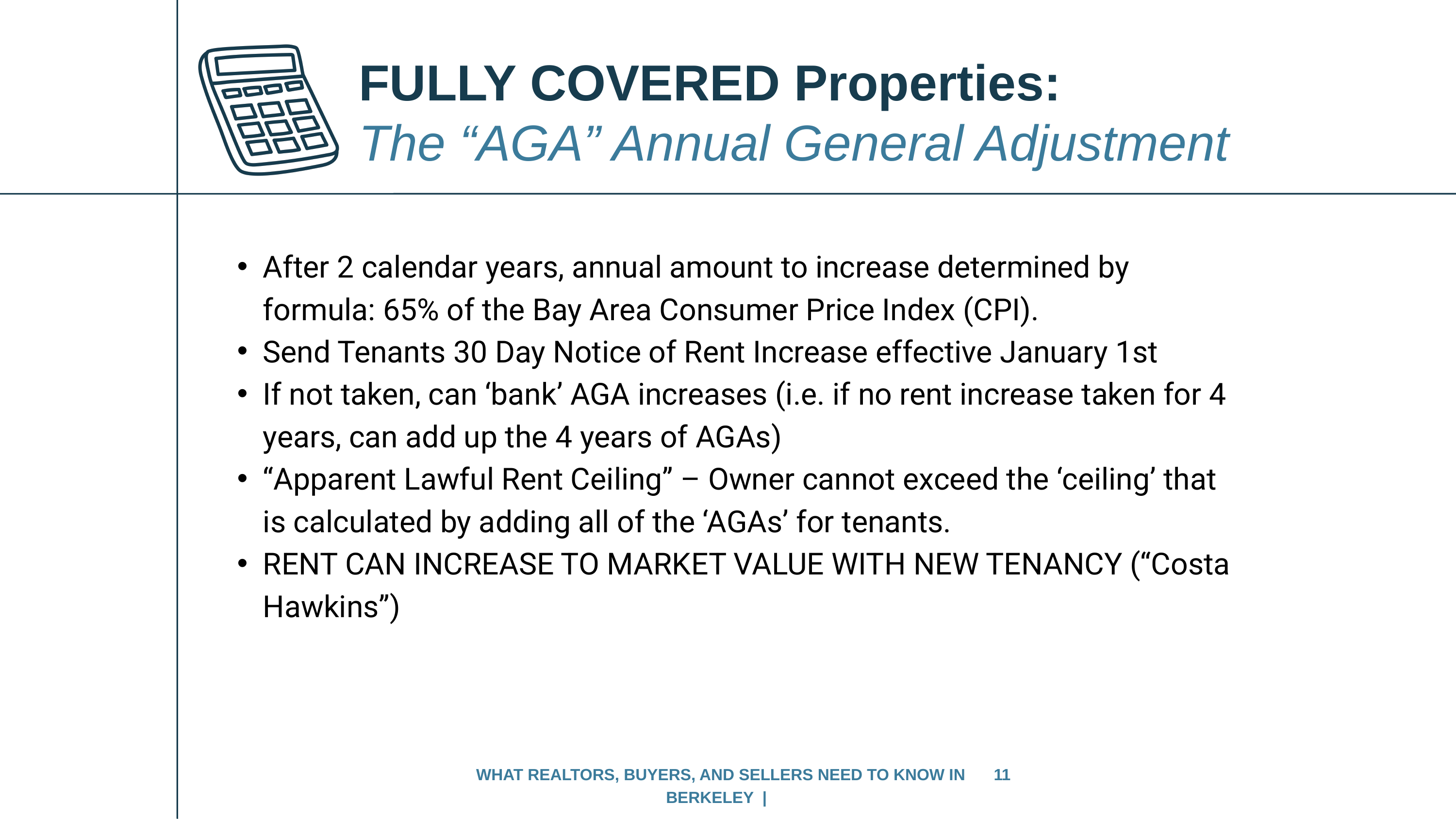

FULLY COVERED Properties:

The “AGA” Annual General Adjustment

After 2 calendar years, annual amount to increase determined by formula: 65% of the Bay Area Consumer Price Index (CPI).
Send Tenants 30 Day Notice of Rent Increase effective January 1st
If not taken, can ‘bank’ AGA increases (i.e. if no rent increase taken for 4 years, can add up the 4 years of AGAs)
“Apparent Lawful Rent Ceiling” – Owner cannot exceed the ‘ceiling’ that is calculated by adding all of the ‘AGAs’ for tenants.
RENT CAN INCREASE TO MARKET VALUE WITH NEW TENANCY (“Costa Hawkins”)

WHAT REALTORS, BUYERS, AND SELLERS NEED TO KNOW IN BERKELEY  |
11